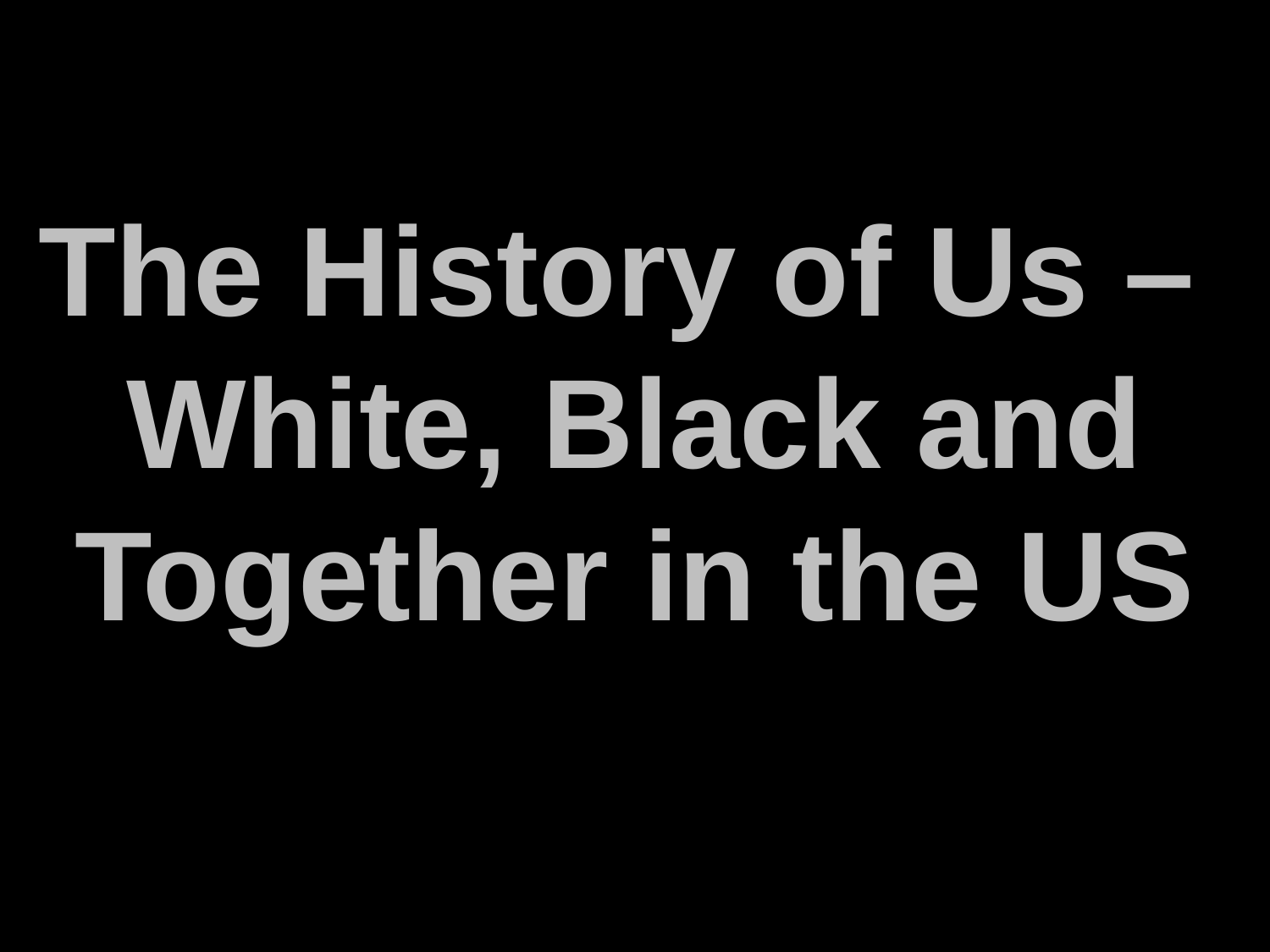

# The History of Us – White, Black and Together in the US